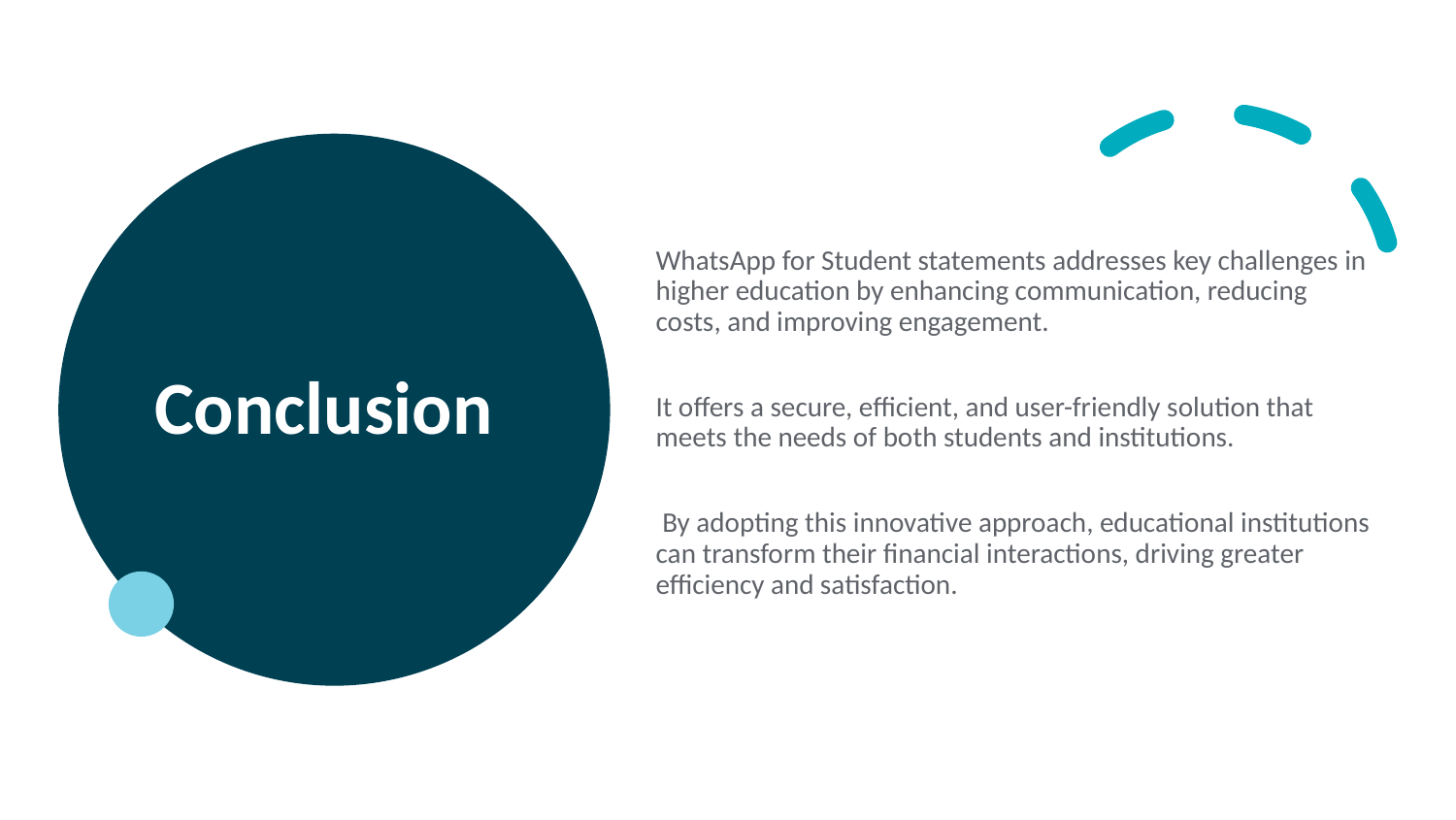

# Conclusion

WhatsApp for Student statements addresses key challenges in higher education by enhancing communication, reducing costs, and improving engagement.

It offers a secure, efficient, and user-friendly solution that meets the needs of both students and institutions.

 By adopting this innovative approach, educational institutions can transform their financial interactions, driving greater efficiency and satisfaction.